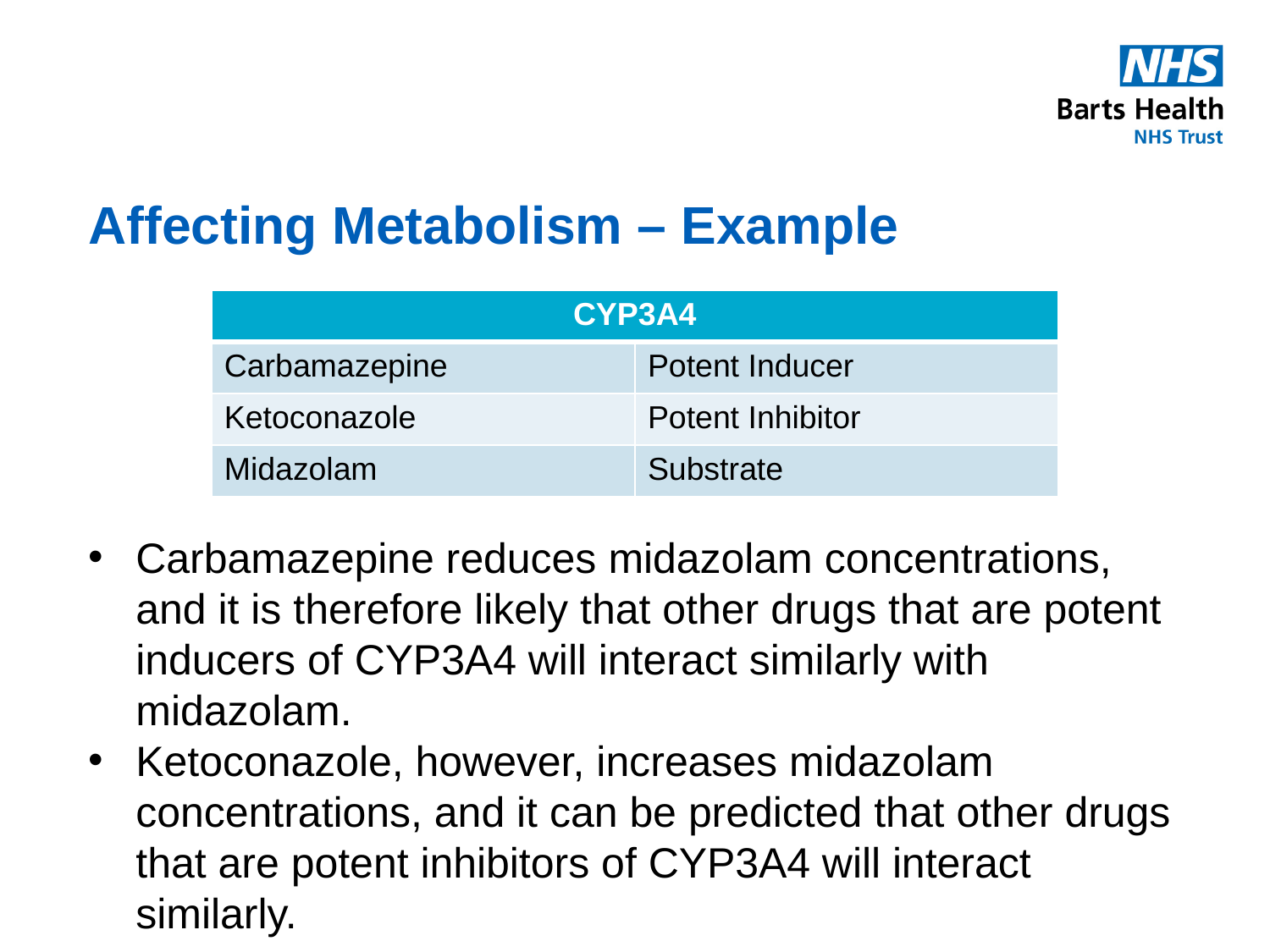

# Affecting Metabolism – Example
| CYP3A4 |  |
| --- | --- |
| Carbamazepine | Potent Inducer |
| Ketoconazole | Potent Inhibitor |
| Midazolam | Substrate |
Carbamazepine reduces midazolam concentrations, and it is therefore likely that other drugs that are potent inducers of CYP3A4 will interact similarly with midazolam.
Ketoconazole, however, increases midazolam concentrations, and it can be predicted that other drugs that are potent inhibitors of CYP3A4 will interact similarly.